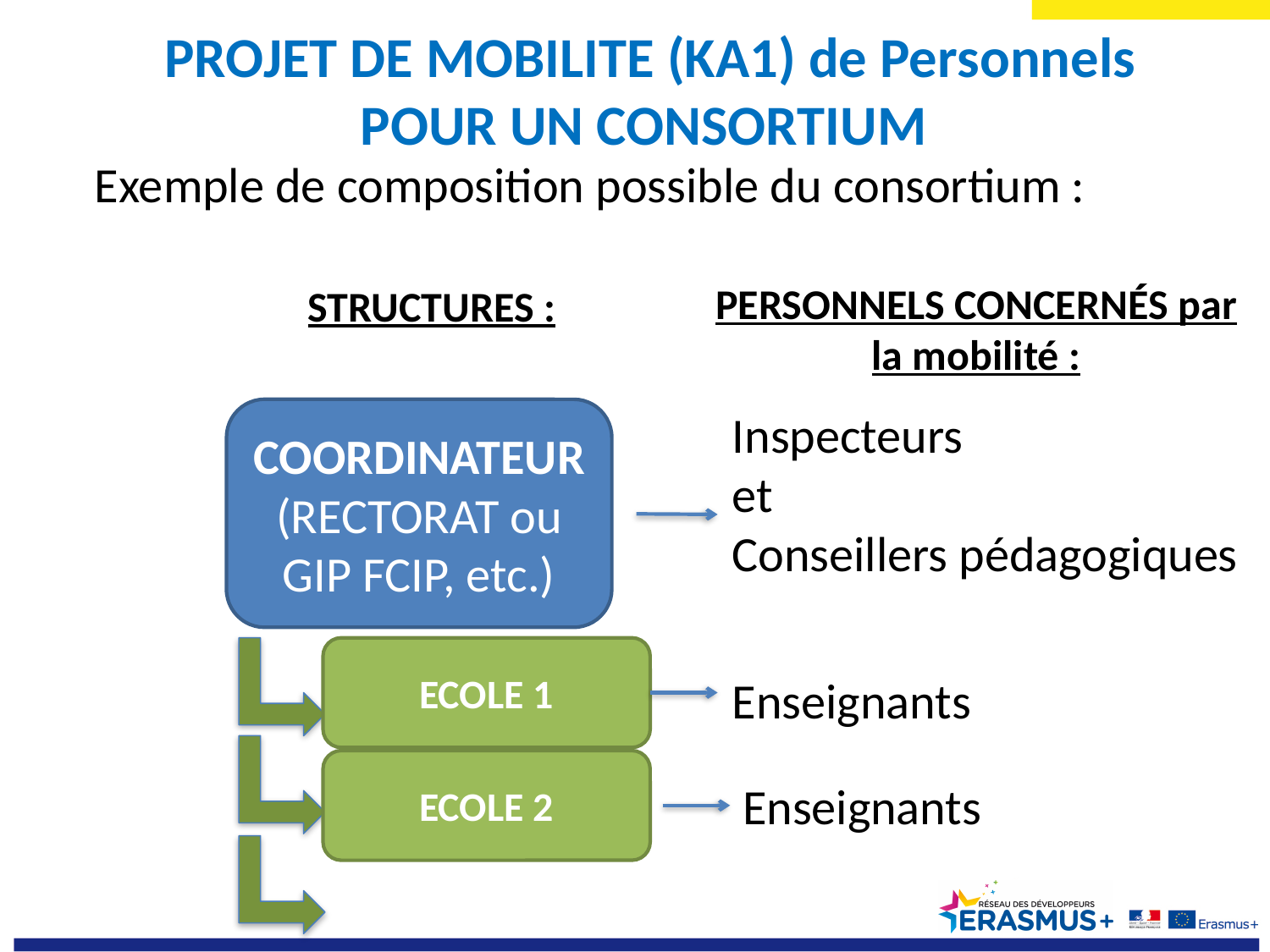

PROJET DE MOBILITE (KA1) de Personnels
POUR UN CONSORTIUM
Exemple de composition possible du consortium :
PERSONNELS CONCERNÉS par la mobilité :
STRUCTURES :
Inspecteurs
et
Conseillers pédagogiques
COORDINATEUR
(RECTORAT ou GIP FCIP, etc.)
ECOLE 1

Enseignants

ECOLE 2
Enseignants